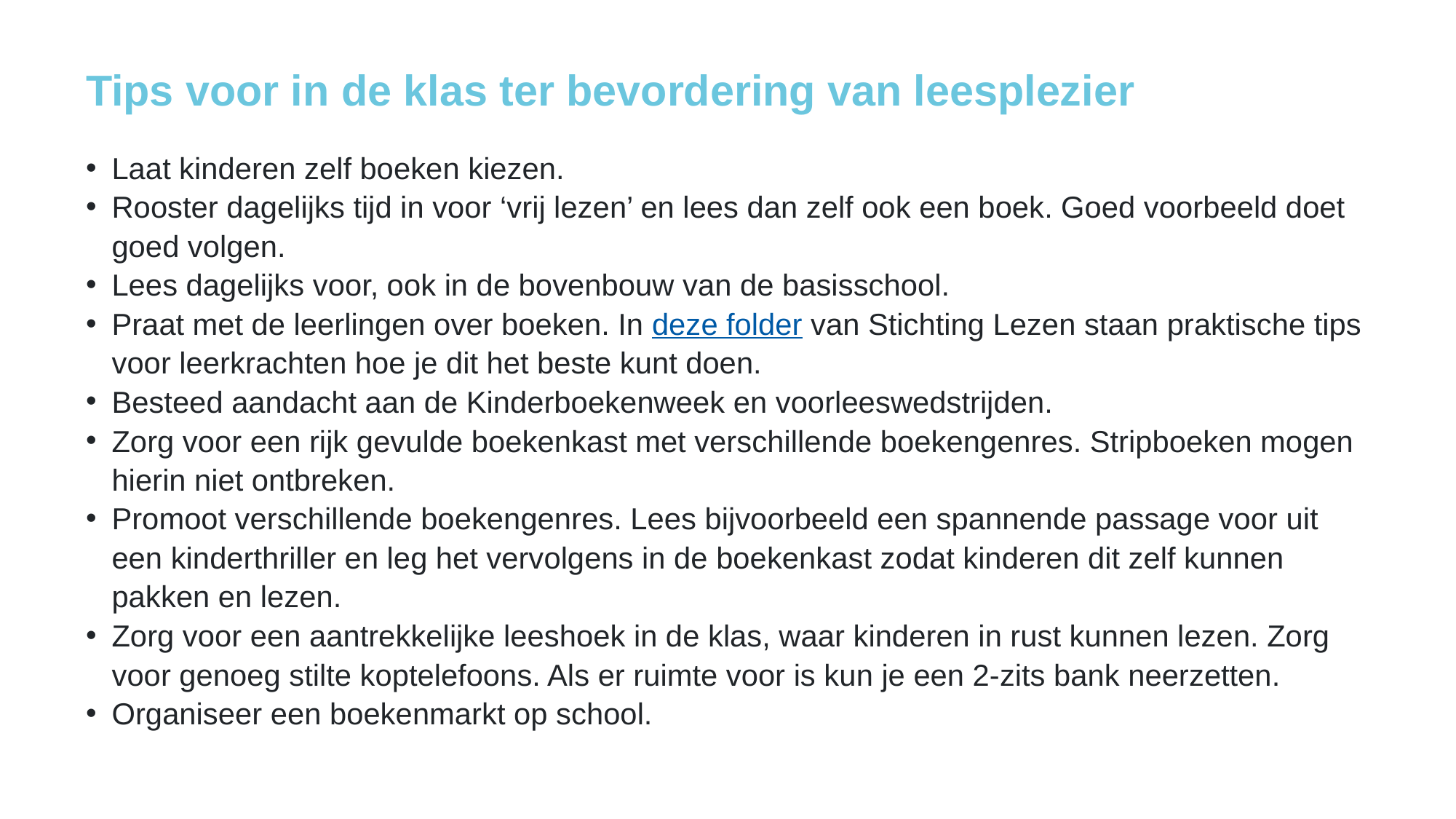

# Tips voor in de klas ter bevordering van leesplezier
Laat kinderen zelf boeken kiezen.
Rooster dagelijks tijd in voor ‘vrij lezen’ en lees dan zelf ook een boek. Goed voorbeeld doet goed volgen.
Lees dagelijks voor, ook in de bovenbouw van de basisschool.
Praat met de leerlingen over boeken. In deze folder van Stichting Lezen staan praktische tips voor leerkrachten hoe je dit het beste kunt doen.
Besteed aandacht aan de Kinderboekenweek en voorleeswedstrijden.
Zorg voor een rijk gevulde boekenkast met verschillende boekengenres. Stripboeken mogen hierin niet ontbreken.
Promoot verschillende boekengenres. Lees bijvoorbeeld een spannende passage voor uit een kinderthriller en leg het vervolgens in de boekenkast zodat kinderen dit zelf kunnen pakken en lezen.
Zorg voor een aantrekkelijke leeshoek in de klas, waar kinderen in rust kunnen lezen. Zorg voor genoeg stilte koptelefoons. Als er ruimte voor is kun je een 2-zits bank neerzetten.
Organiseer een boekenmarkt op school.